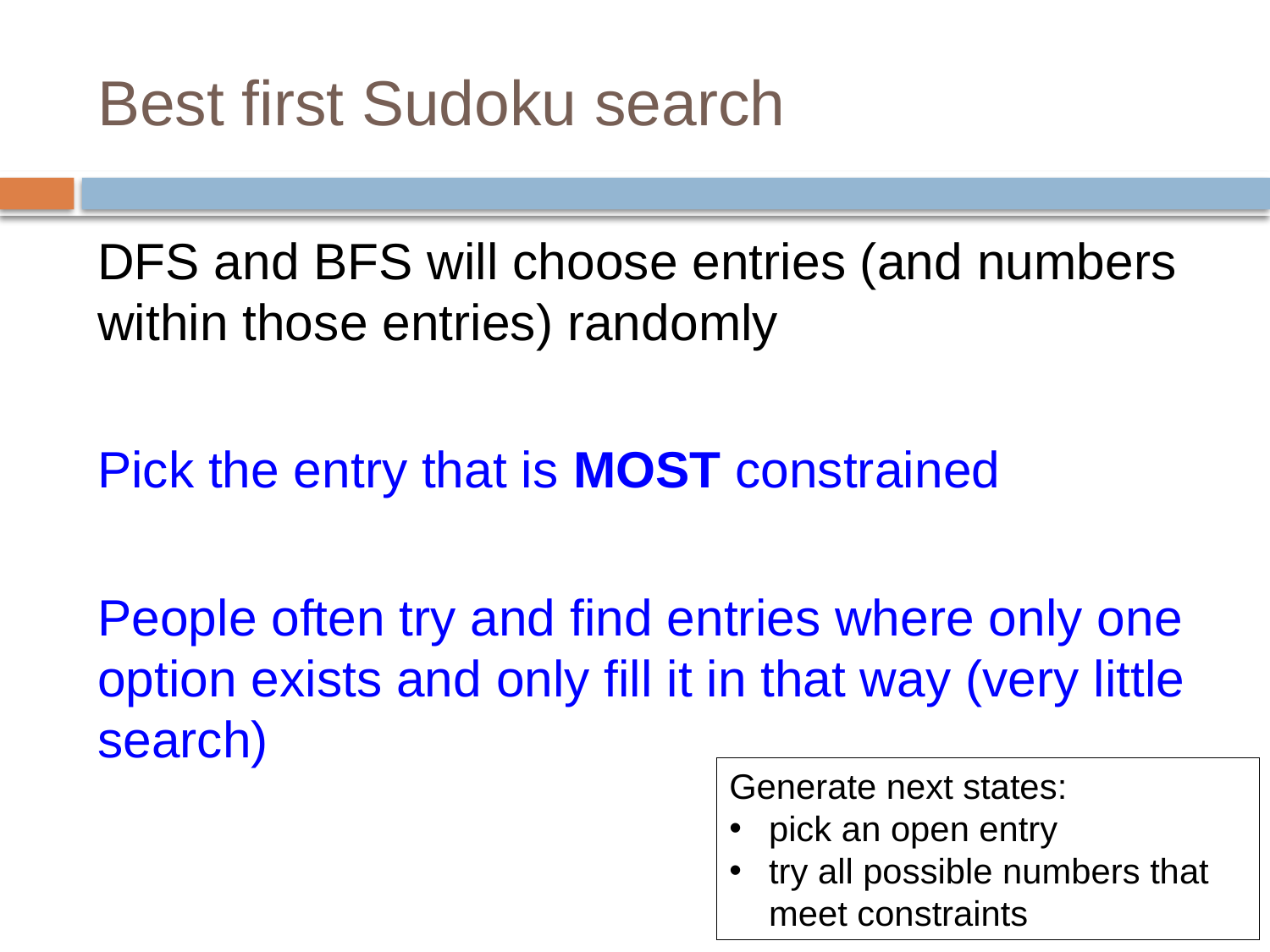

# Best first Sudoku search
DFS and BFS will choose entries (and numbers within those entries) randomly

Pick the entry that is MOST constrained

People often try and find entries where only one option exists and only fill it in that way (very little search)
Generate next states:
pick an open entry
try all possible numbers that meet constraints